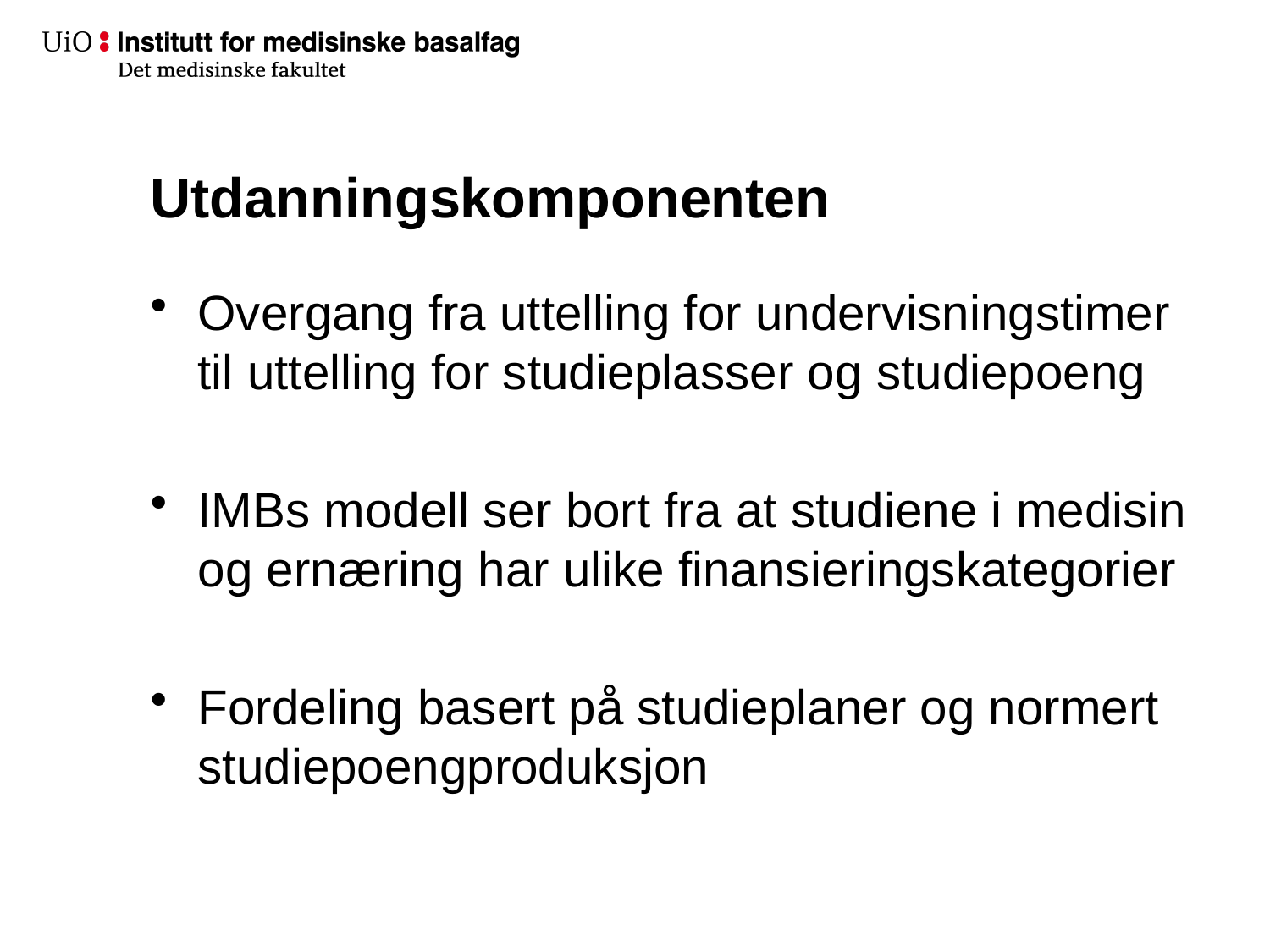

# Utdanningskomponenten
Overgang fra uttelling for undervisningstimer til uttelling for studieplasser og studiepoeng

IMBs modell ser bort fra at studiene i medisin og ernæring har ulike finansieringskategorier

Fordeling basert på studieplaner og normert studiepoengproduksjon